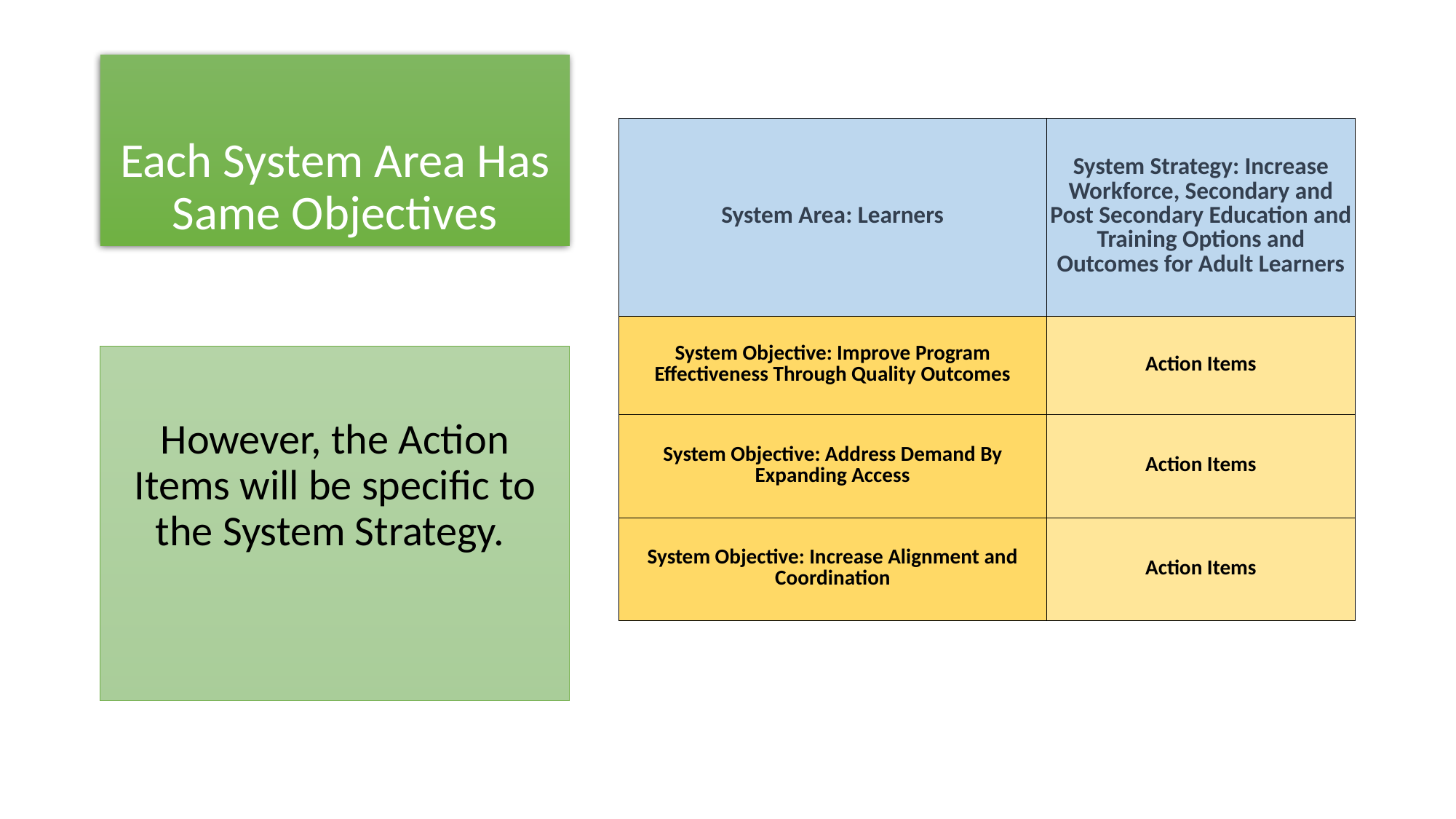

# Each System Area Has Same Objectives
| System Area: Learners | System Strategy: Increase Workforce, Secondary and Post Secondary Education and Training Options and Outcomes for Adult Learners |
| --- | --- |
| System Objective: Improve Program Effectiveness Through Quality Outcomes | Action Items |
| System Objective: Address Demand By Expanding Access | Action Items |
| System Objective: Increase Alignment and Coordination | Action Items |

However, the Action Items will be specific to the System Strategy.